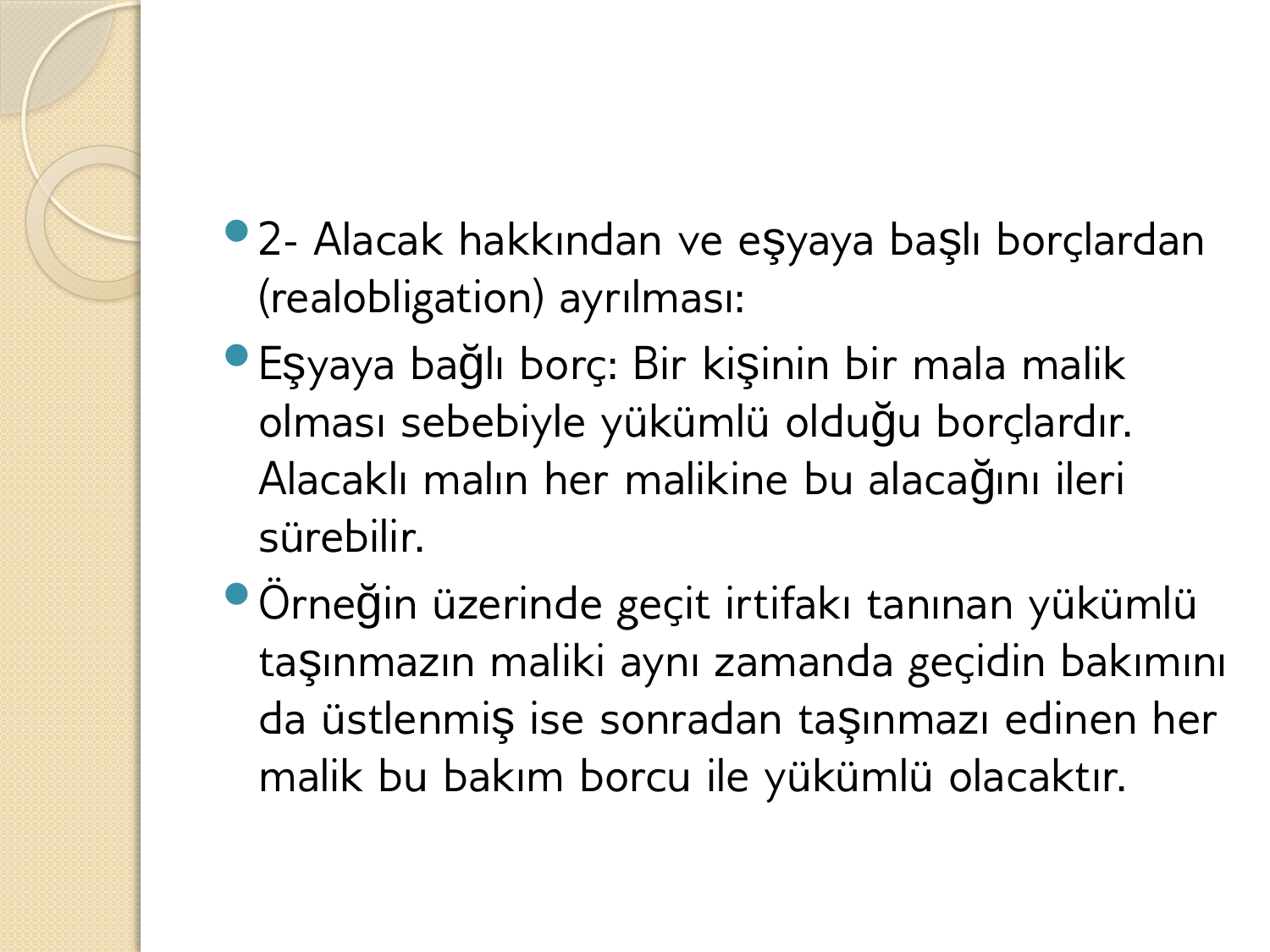

#
2- Alacak hakkından ve eşyaya başlı borçlardan (realobligation) ayrılması:
Eşyaya bağlı borç: Bir kişinin bir mala malik olması sebebiyle yükümlü olduğu borçlardır. Alacaklı malın her malikine bu alacağını ileri sürebilir.
Örneğin üzerinde geçit irtifakı tanınan yükümlü taşınmazın maliki aynı zamanda geçidin bakımını da üstlenmiş ise sonradan taşınmazı edinen her malik bu bakım borcu ile yükümlü olacaktır.